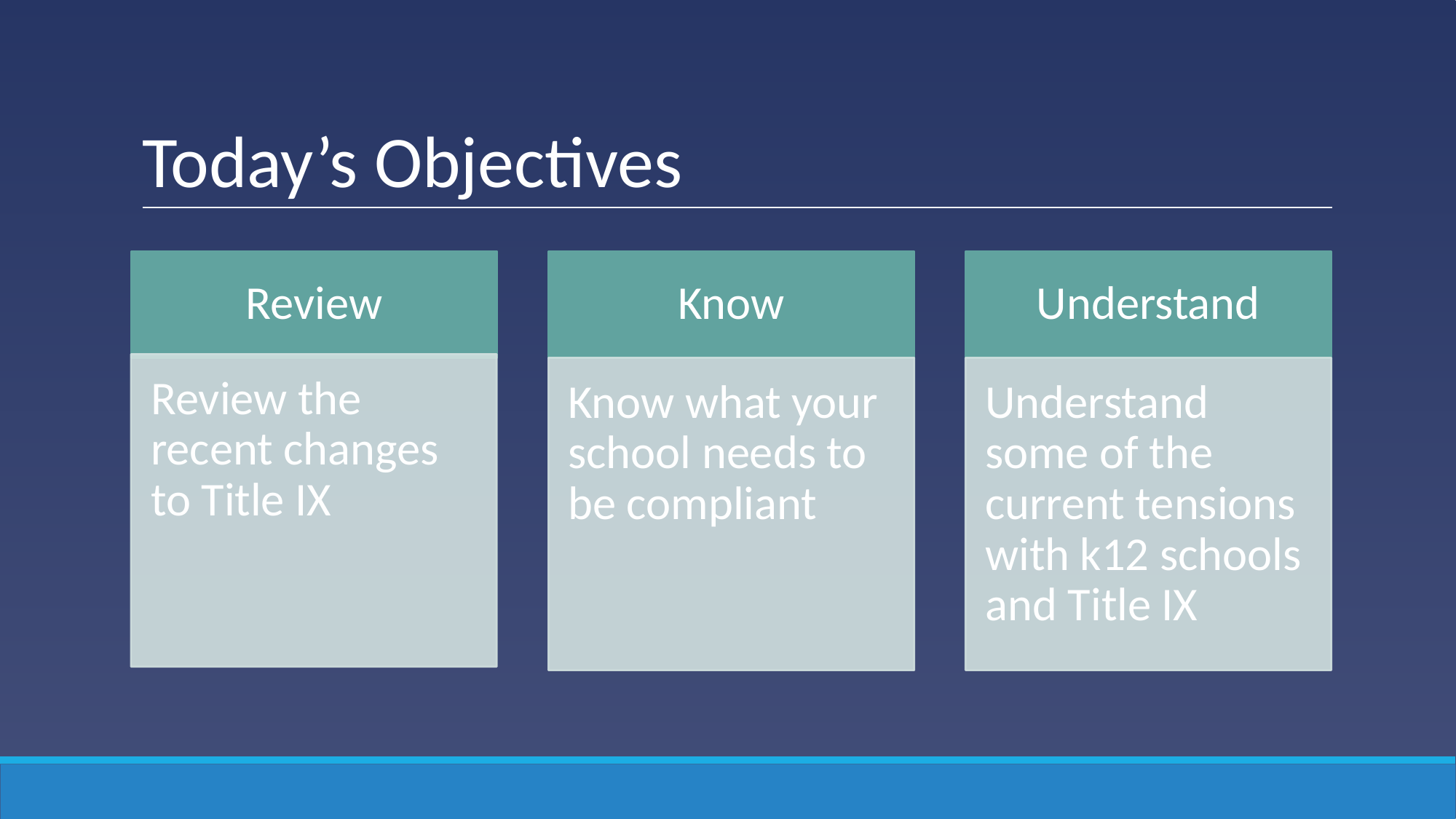

# Today’s Objectives

Review

Know

Understand

Review the recent changes to Title IX

Know what your school needs to be compliant

Understand some of the current tensions with k12 schools and Title IX